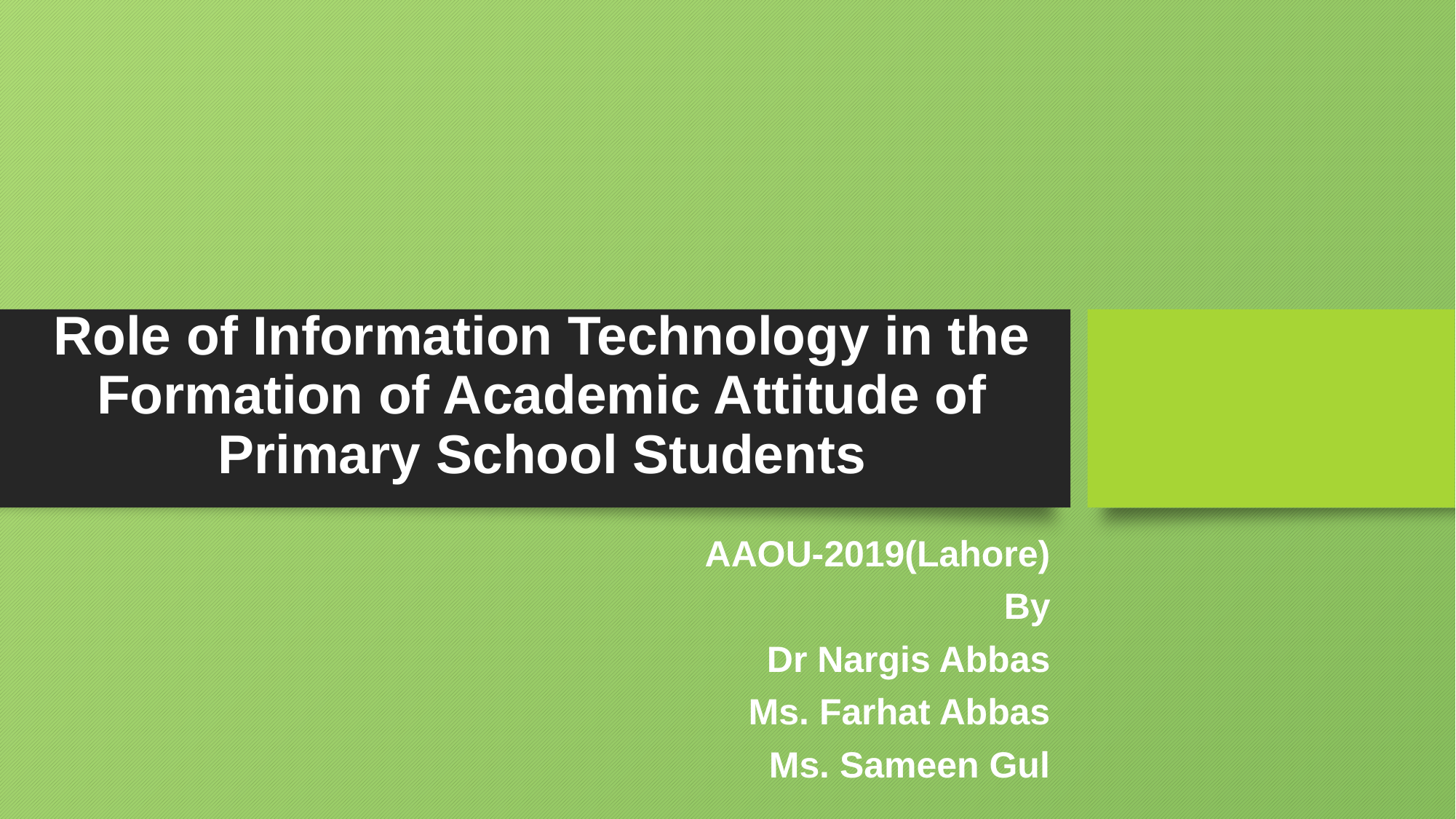

# Role of Information Technology in the Formation of Academic Attitude of Primary School Students
AAOU-2019(Lahore)
By
Dr Nargis Abbas
Ms. Farhat Abbas
Ms. Sameen Gul